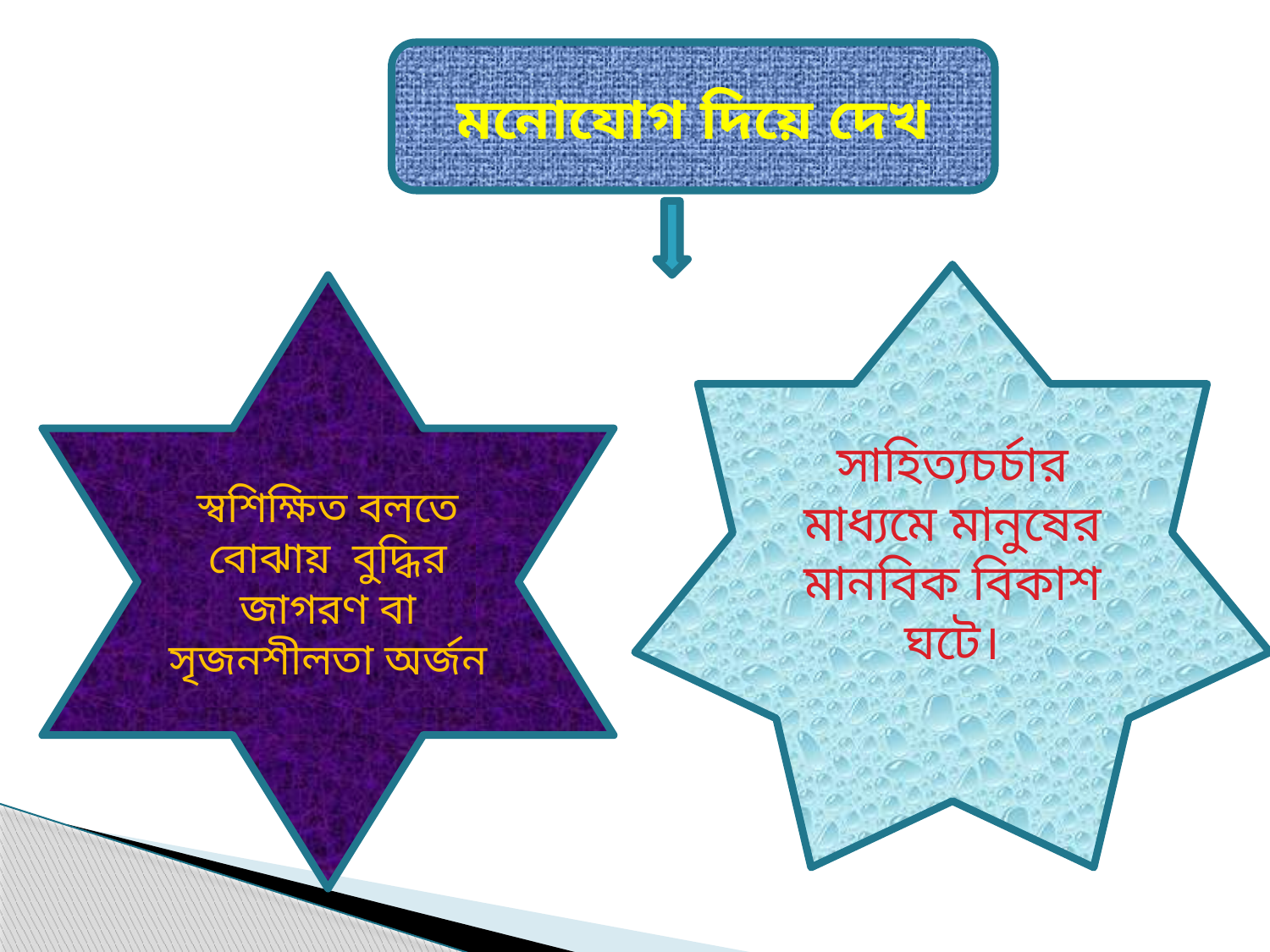

মনোযোগ দিয়ে দেখ

সাহিত্যচর্চার মাধ্যমে মানুষের মানবিক বিকাশ ঘটে।
স্বশিক্ষিত বলতে বোঝায়  বুদ্ধির জাগরণ বা সৃজনশীলতা অর্জন